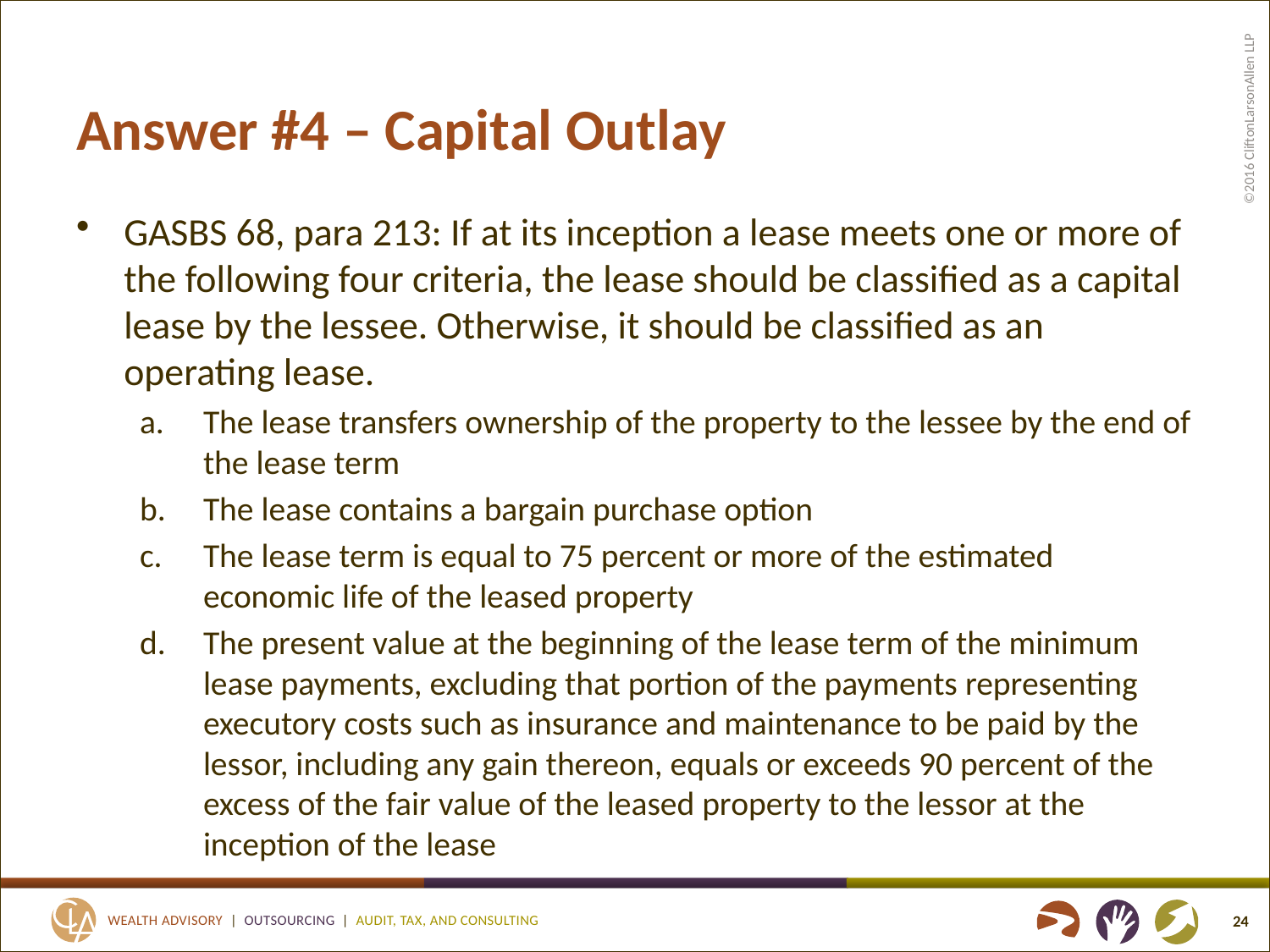

# Answer #4 – Capital Outlay
GASBS 68, para 213: If at its inception a lease meets one or more of the following four criteria, the lease should be classified as a capital lease by the lessee. Otherwise, it should be classified as an operating lease.
The lease transfers ownership of the property to the lessee by the end of the lease term
The lease contains a bargain purchase option
The lease term is equal to 75 percent or more of the estimated economic life of the leased property
The present value at the beginning of the lease term of the minimum lease payments, excluding that portion of the payments representing executory costs such as insurance and maintenance to be paid by the lessor, including any gain thereon, equals or exceeds 90 percent of the excess of the fair value of the leased property to the lessor at the inception of the lease
24